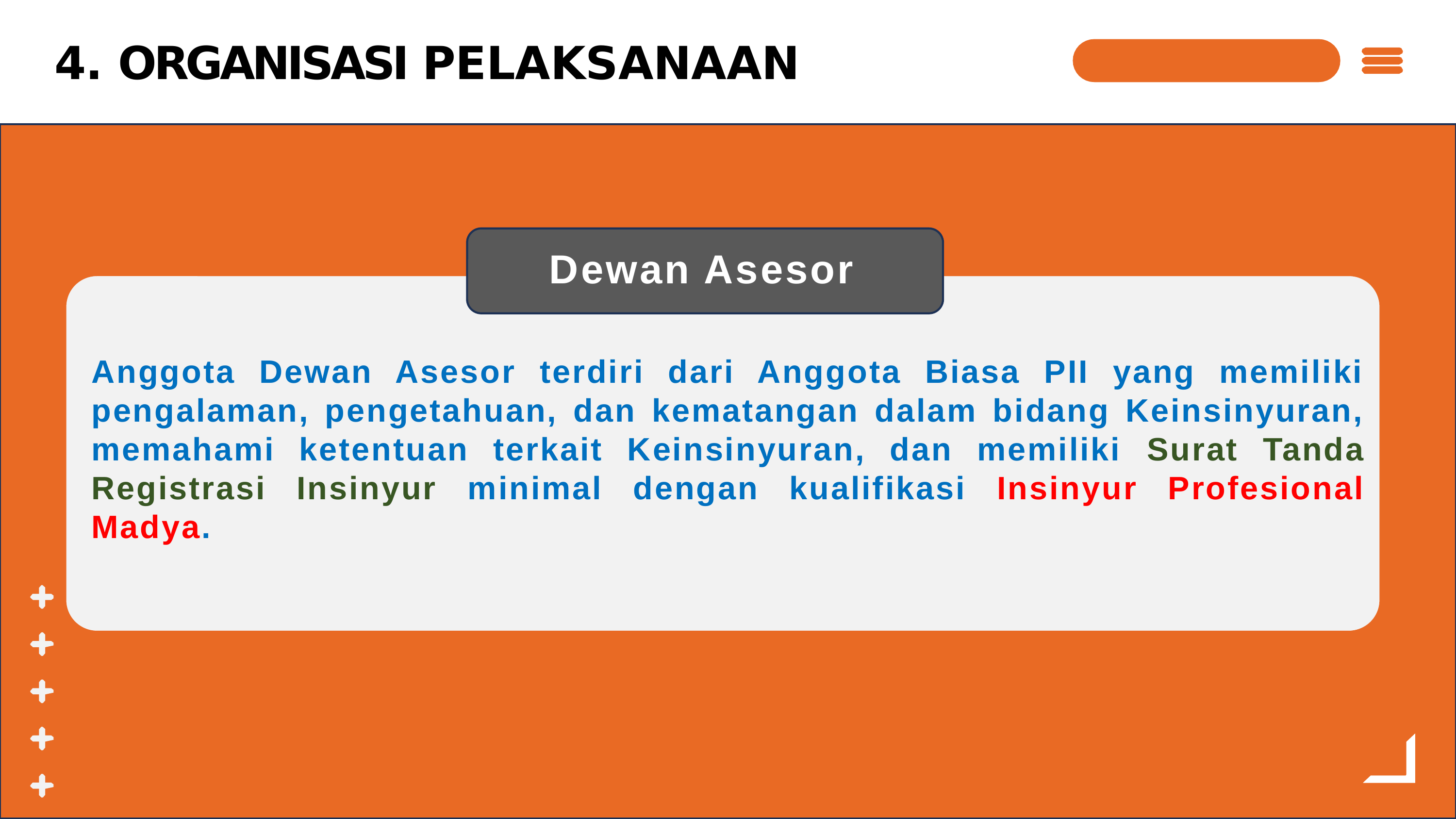

# 4. ORGANISASI PELAKSANAAN

Dewan Asesor

Anggota Dewan Asesor terdiri dari Anggota Biasa PII yang memiliki pengalaman, pengetahuan, dan kematangan dalam bidang Keinsinyuran, memahami ketentuan terkait Keinsinyuran, dan memiliki Surat Tanda Registrasi Insinyur minimal dengan kualifikasi Insinyur Profesional Madya.